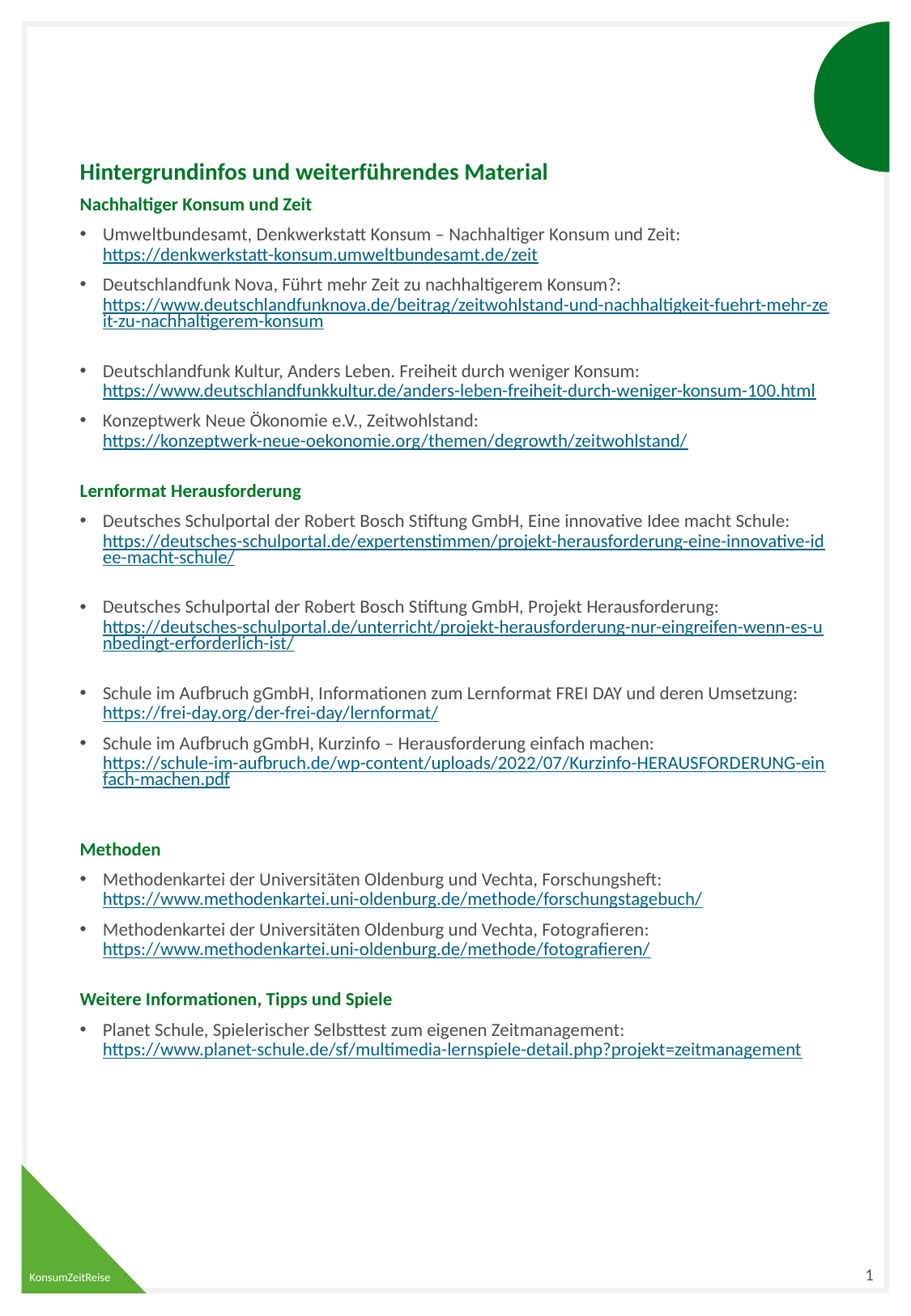

Hintergrundinfos und weiterführendes Material
Nachhaltiger Konsum und Zeit
Umweltbundesamt, Denkwerkstatt Konsum – Nachhaltiger Konsum und Zeit: https://denkwerkstatt-konsum.umweltbundesamt.de/zeit
Deutschlandfunk Nova, Führt mehr Zeit zu nachhaltigerem Konsum?: https://www.deutschlandfunknova.de/beitrag/zeitwohlstand-und-nachhaltigkeit-fuehrt-mehr-zeit-zu-nachhaltigerem-konsum
Deutschlandfunk Kultur, Anders Leben. Freiheit durch weniger Konsum:
https://www.deutschlandfunkkultur.de/anders-leben-freiheit-durch-weniger-konsum-100.html
Konzeptwerk Neue Ökonomie e.V., Zeitwohlstand:
https://konzeptwerk-neue-oekonomie.org/themen/degrowth/zeitwohlstand/
Lernformat Herausforderung
Deutsches Schulportal der Robert Bosch Stiftung GmbH, Eine innovative Idee macht Schule: https://deutsches-schulportal.de/expertenstimmen/projekt-herausforderung-eine-innovative-idee-macht-schule/
Deutsches Schulportal der Robert Bosch Stiftung GmbH, Projekt Herausforderung: https://deutsches-schulportal.de/unterricht/projekt-herausforderung-nur-eingreifen-wenn-es-unbedingt-erforderlich-ist/
Schule im Aufbruch gGmbH, Informationen zum Lernformat FREI DAY und deren Umsetzung:
https://frei-day.org/der-frei-day/lernformat/
Schule im Aufbruch gGmbH, Kurzinfo – Herausforderung einfach machen:
https://schule-im-aufbruch.de/wp-content/uploads/2022/07/Kurzinfo-HERAUSFORDERUNG-einfach-machen.pdf
Methoden
Methodenkartei der Universitäten Oldenburg und Vechta, Forschungsheft: https://www.methodenkartei.uni-oldenburg.de/methode/forschungstagebuch/
Methodenkartei der Universitäten Oldenburg und Vechta, Fotografieren: https://www.methodenkartei.uni-oldenburg.de/methode/fotografieren/
Weitere Informationen, Tipps und Spiele
Planet Schule, Spielerischer Selbsttest zum eigenen Zeitmanagement:
https://www.planet-schule.de/sf/multimedia-lernspiele-detail.php?projekt=zeitmanagement

KonsumZeitReise
1